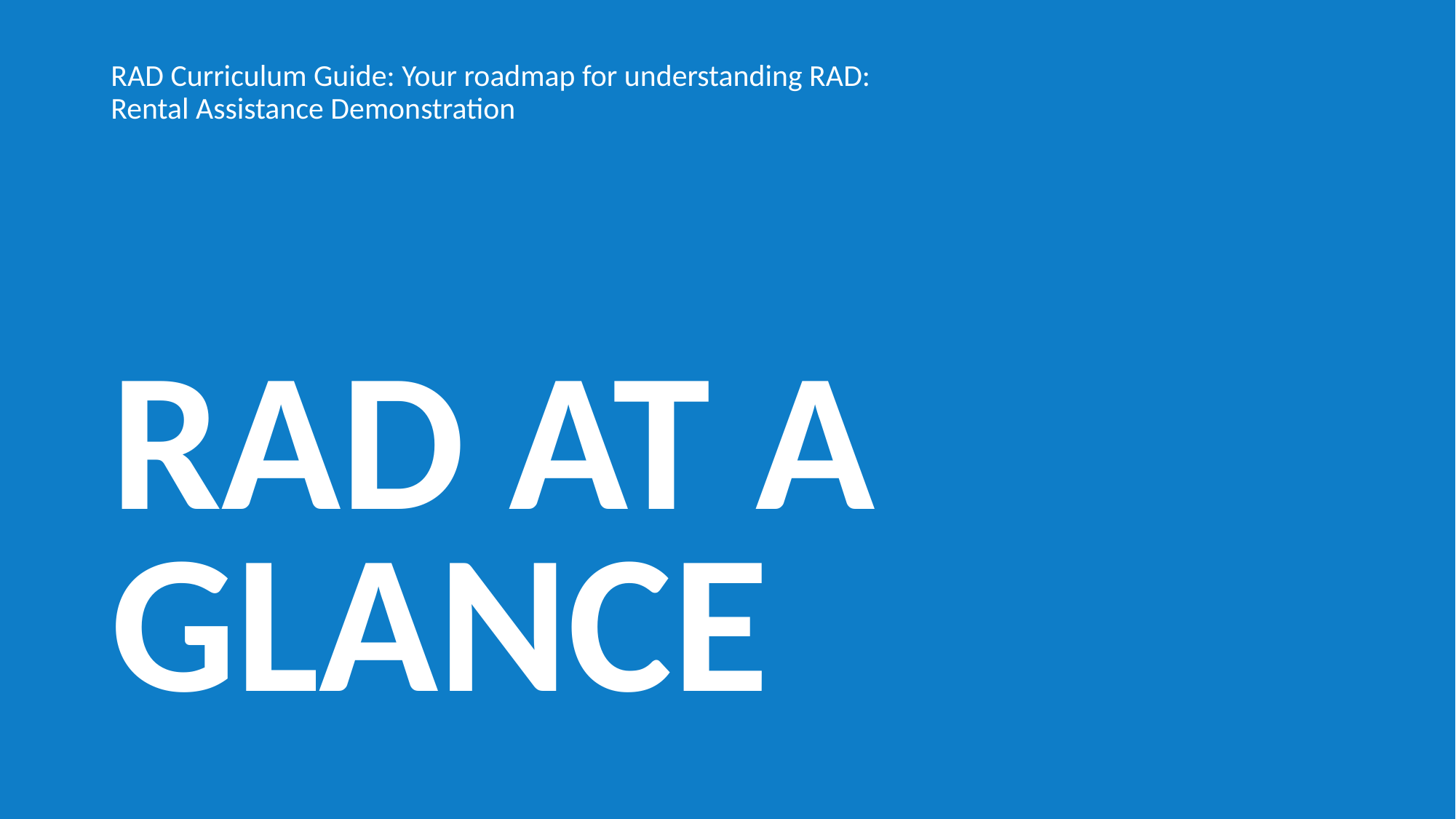

RAD Curriculum Guide: Your roadmap for understanding RAD: Rental Assistance Demonstration
RAD AT A GLANCE